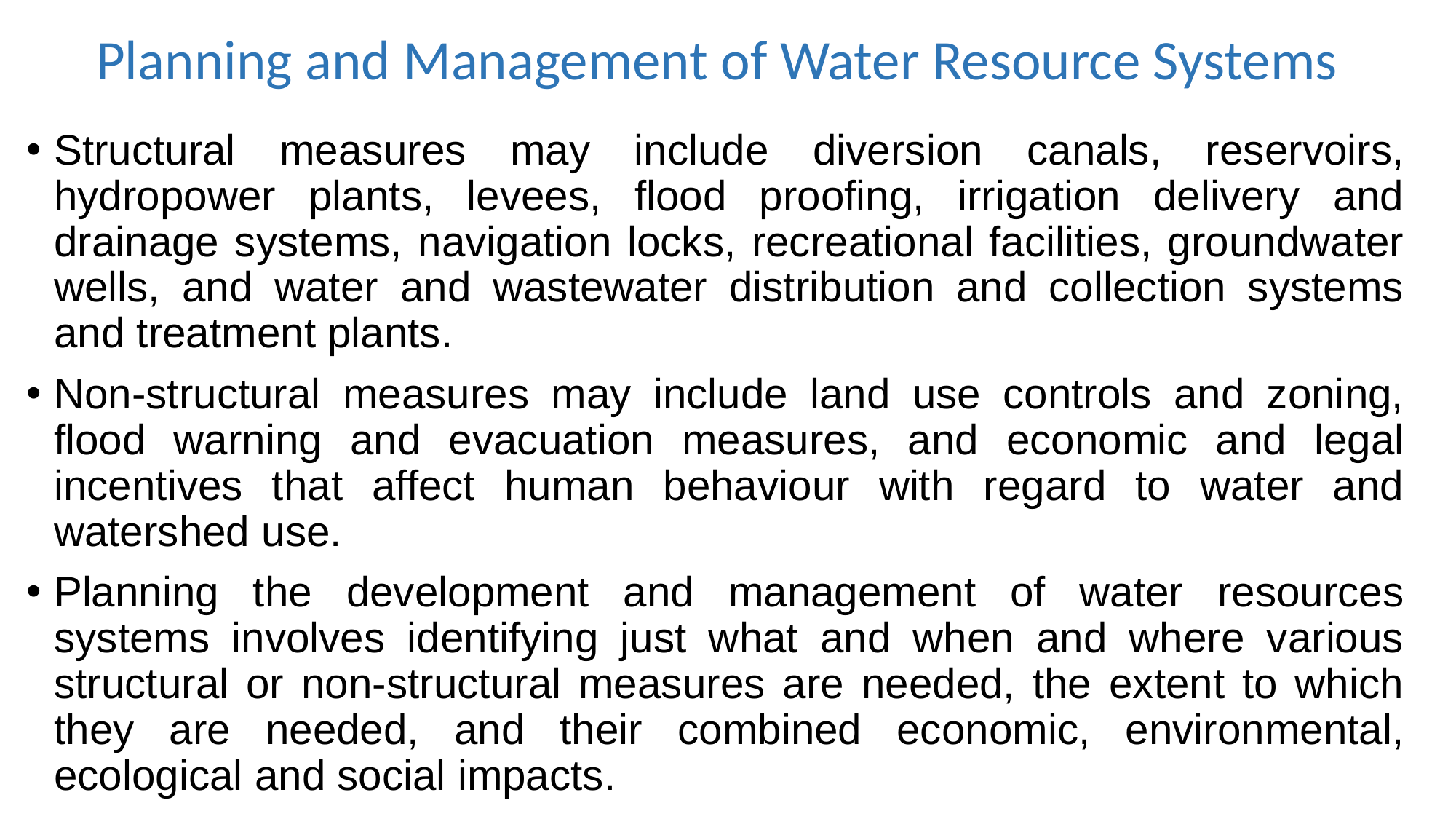

# Planning and Management of Water Resource Systems
Structural measures may include diversion canals, reservoirs, hydropower plants, levees, flood proofing, irrigation delivery and drainage systems, navigation locks, recreational facilities, groundwater wells, and water and wastewater distribution and collection systems and treatment plants.
Non-structural measures may include land use controls and zoning, flood warning and evacuation measures, and economic and legal incentives that affect human behaviour with regard to water and watershed use.
Planning the development and management of water resources systems involves identifying just what and when and where various structural or non-structural measures are needed, the extent to which they are needed, and their combined economic, environmental, ecological and social impacts.